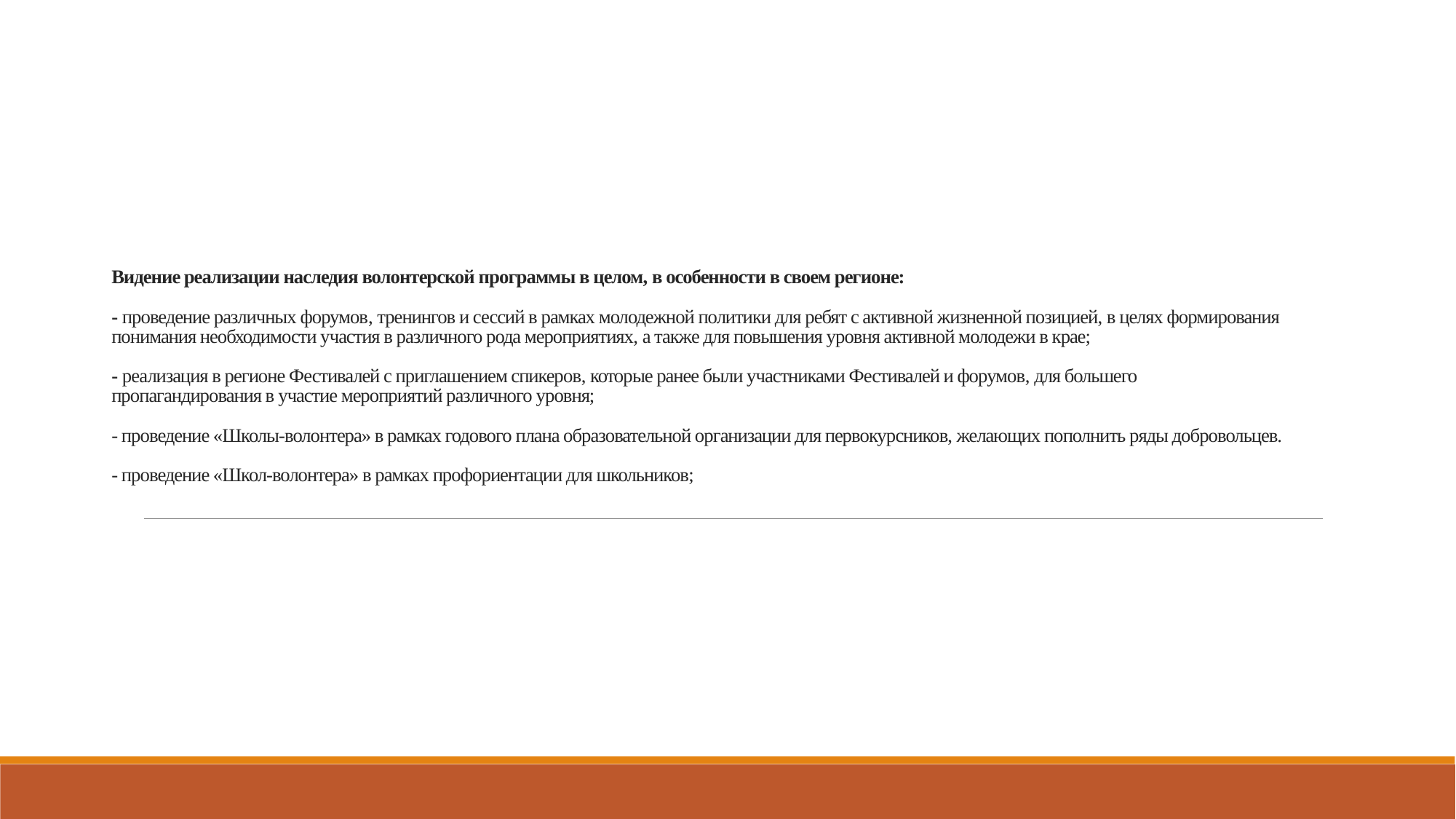

# Видение реализации наследия волонтерской программы в целом, в особенности в своем регионе: - проведение различных форумов, тренингов и сессий в рамках молодежной политики для ребят с активной жизненной позицией, в целях формирования понимания необходимости участия в различного рода мероприятиях, а также для повышения уровня активной молодежи в крае; - реализация в регионе Фестивалей с приглашением спикеров, которые ранее были участниками Фестивалей и форумов, для большего пропагандирования в участие мероприятий различного уровня; - проведение «Школы-волонтера» в рамках годового плана образовательной организации для первокурсников, желающих пополнить ряды добровольцев. - проведение «Школ-волонтера» в рамках профориентации для школьников;